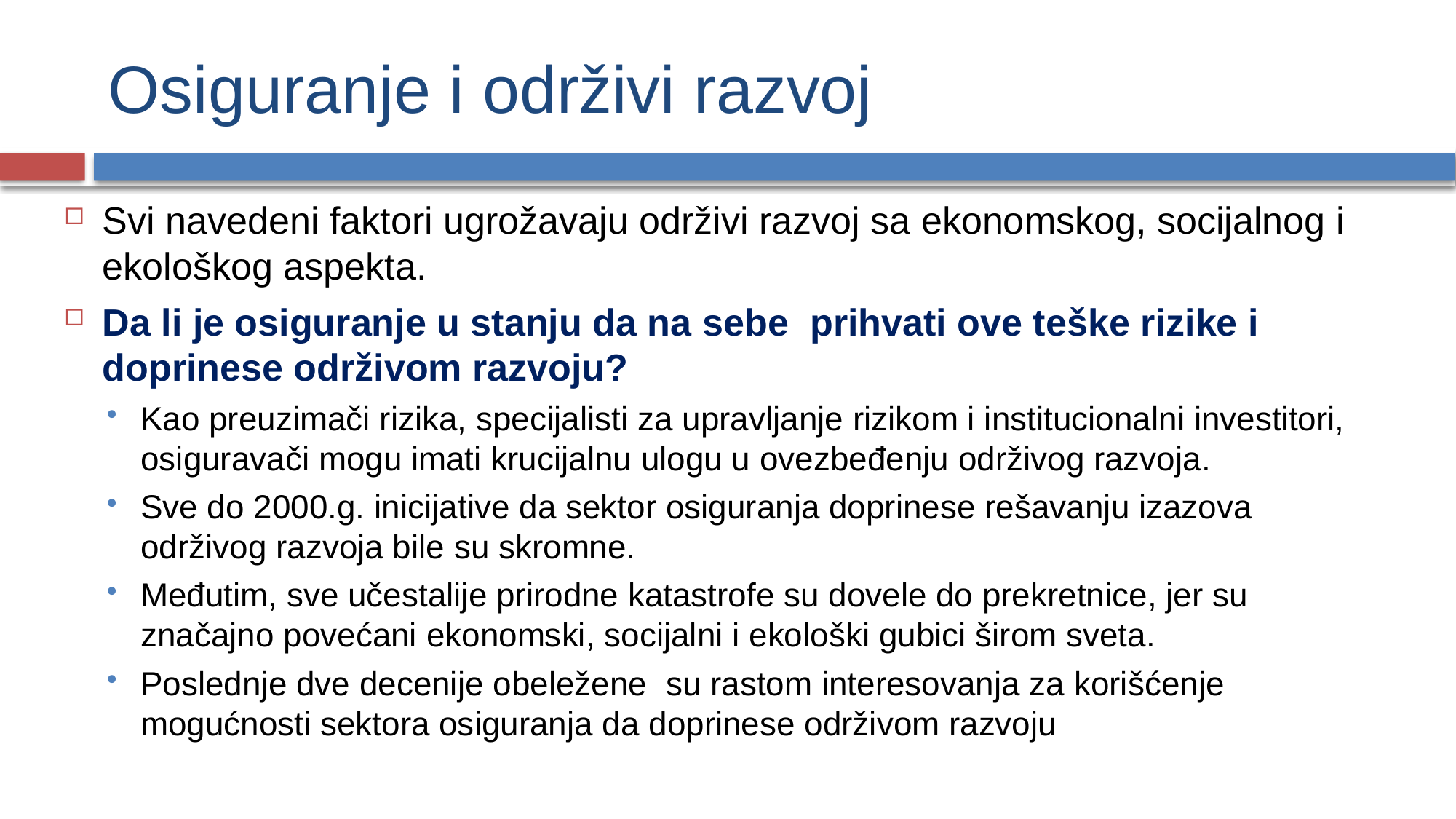

# Osiguranje i održivi razvoj
Svi navedeni faktori ugrožavaju održivi razvoj sa ekonomskog, socijalnog i ekološkog aspekta.
Da li je osiguranje u stanju da na sebe  prihvati ove teške rizike i doprinese održivom razvoju?
Kao preuzimači rizika, specijalisti za upravljanje rizikom i institucionalni investitori, osiguravači mogu imati krucijalnu ulogu u ovezbeđenju održivog razvoja.
Sve do 2000.g. inicijative da sektor osiguranja doprinese rešavanju izazova održivog razvoja bile su skromne.
Međutim, sve učestalije prirodne katastrofe su dovele do prekretnice, jer su značajno povećani ekonomski, socijalni i ekološki gubici širom sveta.
Poslednje dve decenije obeležene  su rastom interesovanja za korišćenje mogućnosti sektora osiguranja da doprinese održivom razvoju